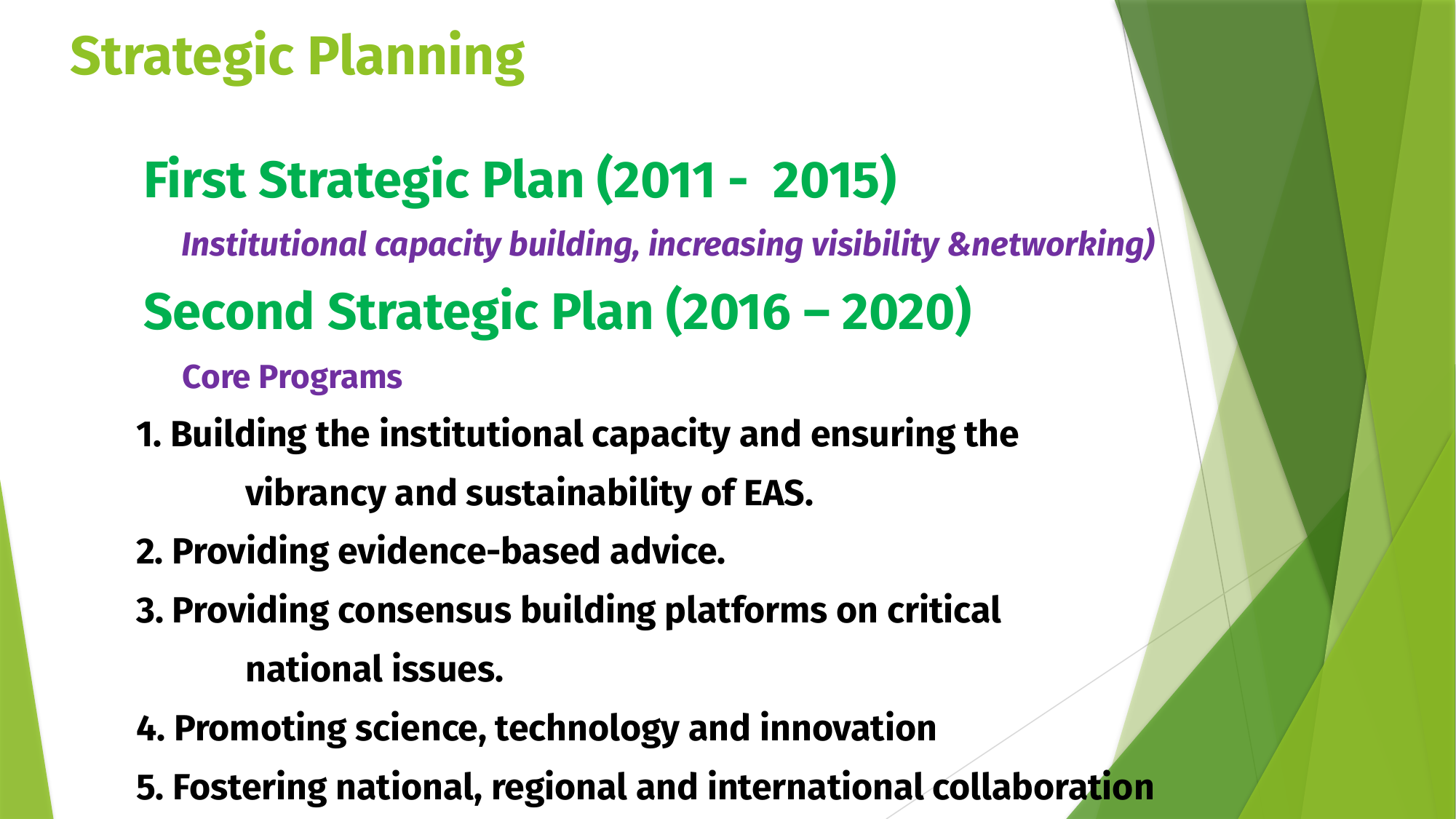

# Strategic Planning
First Strategic Plan (2011 -  2015)
     Institutional capacity building, increasing visibility &networking)
Second Strategic Plan (2016 – 2020)
     Core Programs
1. Building the institutional capacity and ensuring the
	vibrancy and sustainability of EAS.
2. Providing evidence-based advice.
3. Providing consensus building platforms on critical
	national issues.
4. Promoting science, technology and innovation
5. Fostering national, regional and international collaboration